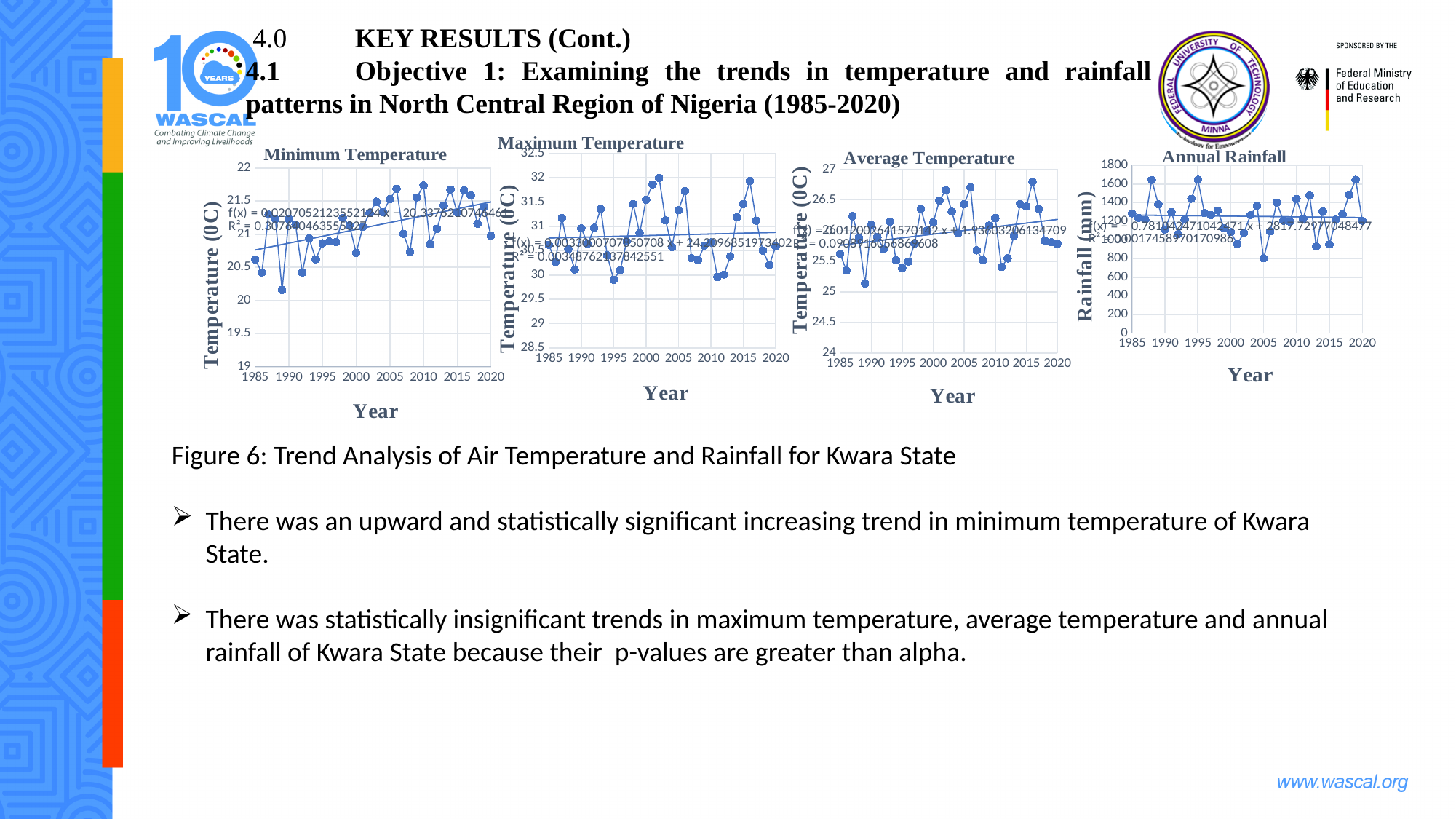

4.0	KEY RESULTS (Cont.)
4.1	Objective 1: Examining the trends in temperature and rainfall patterns in North Central Region of Nigeria (1985-2020)

### Chart: Maximum Temperature

| Category |  |
|---|---|

### Chart: Minimum Temperature

| Category |  |
|---|---|

### Chart: Average Temperature

| Category |  |
|---|---|

### Chart: Annual Rainfall

| Category |  |
|---|---|
Figure 6: Trend Analysis of Air Temperature and Rainfall for Kwara State

There was an upward and statistically significant increasing trend in minimum temperature of Kwara State.

There was statistically insignificant trends in maximum temperature, average temperature and annual rainfall of Kwara State because their  p-values are greater than alpha.